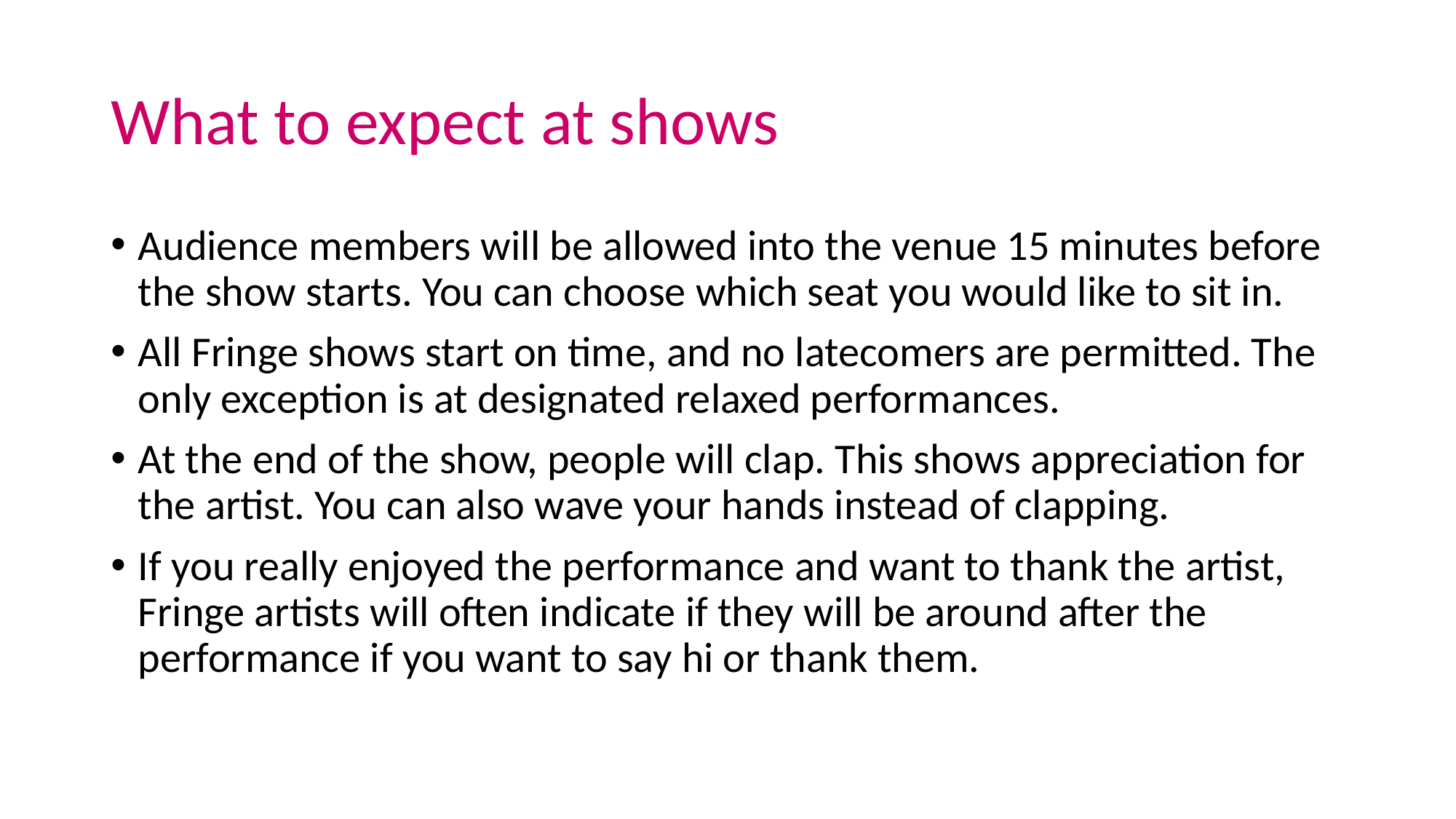

# What to expect at shows
Audience members will be allowed into the venue 15 minutes before the show starts. You can choose which seat you would like to sit in.
All Fringe shows start on time, and no latecomers are permitted. The only exception is at designated relaxed performances.
At the end of the show, people will clap. This shows appreciation for the artist. You can also wave your hands instead of clapping.
If you really enjoyed the performance and want to thank the artist, Fringe artists will often indicate if they will be around after the performance if you want to say hi or thank them.